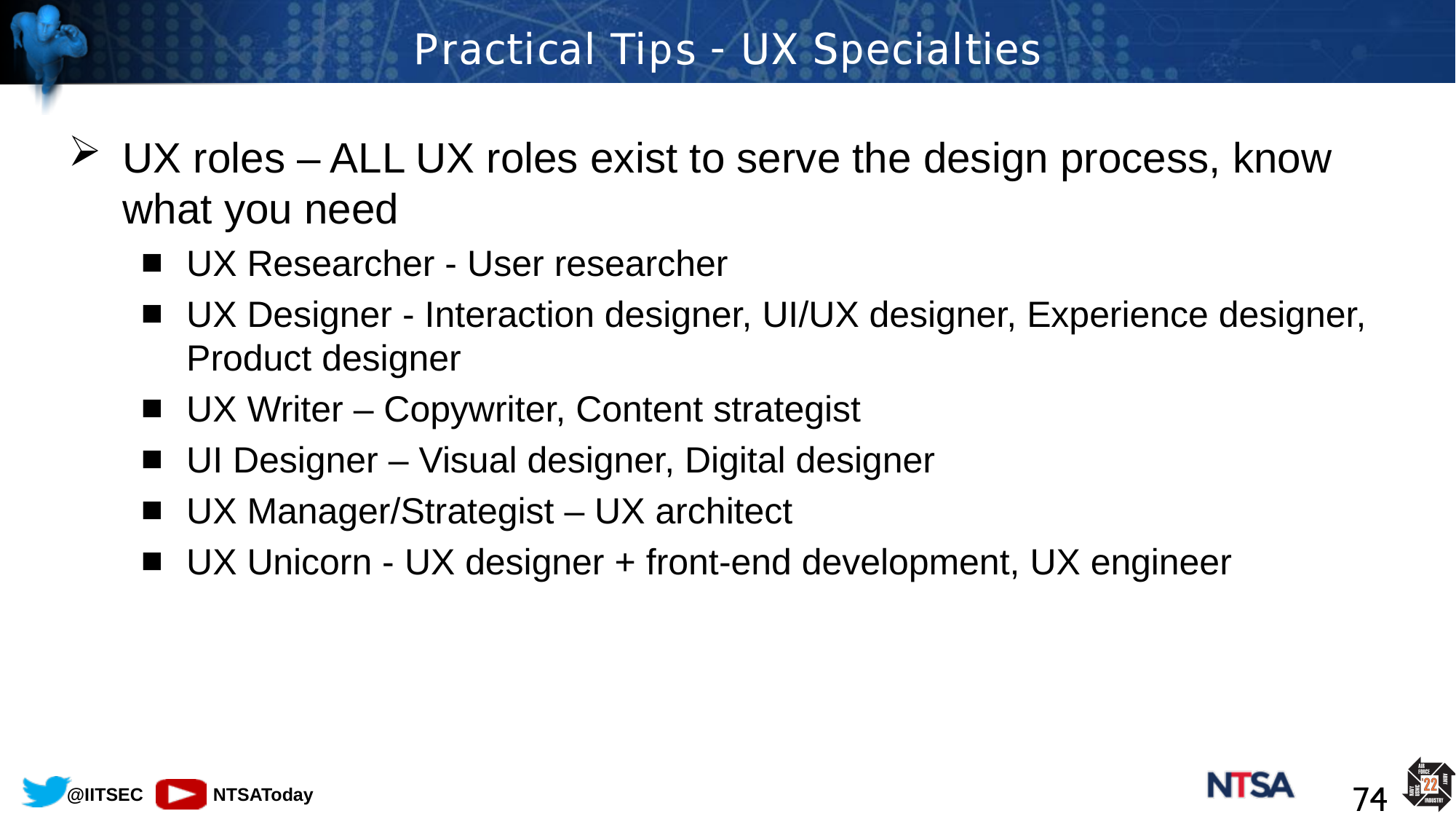

# Practical Tips - UX Specialties
UX roles – ALL UX roles exist to serve the design process, know what you need
UX Researcher - User researcher
UX Designer - Interaction designer, UI/UX designer, Experience designer, Product designer
UX Writer – Copywriter, Content strategist
UI Designer – Visual designer, Digital designer
UX Manager/Strategist – UX architect
UX Unicorn - UX designer + front-end development, UX engineer

74